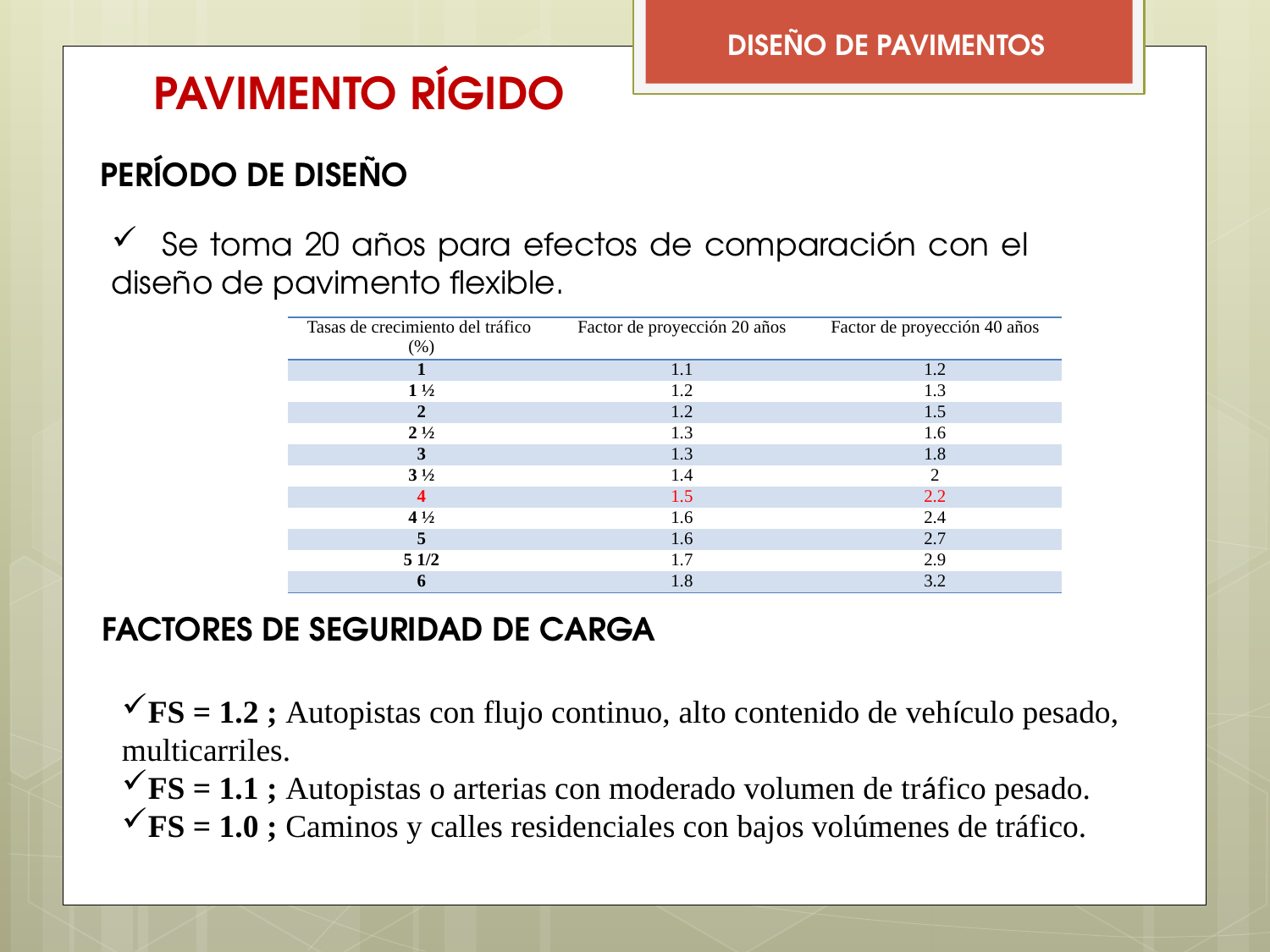

DISEÑO DE PAVIMENTOS
PAVIMENTO RÍGIDO
 PERÍODO DE DISEÑO
  Se toma 20 años para efectos de comparación con el diseño de pavimento flexible.
| Tasas de crecimiento del tráfico (%) | Factor de proyección 20 años | Factor de proyección 40 años |
| --- | --- | --- |
| 1 | 1.1 | 1.2 |
| 1 ½ | 1.2 | 1.3 |
| 2 | 1.2 | 1.5 |
| 2 ½ | 1.3 | 1.6 |
| 3 | 1.3 | 1.8 |
| 3 ½ | 1.4 | 2 |
| 4 | 1.5 | 2.2 |
| 4 ½ | 1.6 | 2.4 |
| 5 | 1.6 | 2.7 |
| 5 1/2 | 1.7 | 2.9 |
| 6 | 1.8 | 3.2 |
FACTORES DE SEGURIDAD DE CARGA
FS = 1.2 ; Autopistas con flujo continuo, alto contenido de vehículo pesado, multicarriles.
FS = 1.1 ; Autopistas o arterias con moderado volumen de tráfico pesado.
FS = 1.0 ; Caminos y calles residenciales con bajos volúmenes de tráfico.